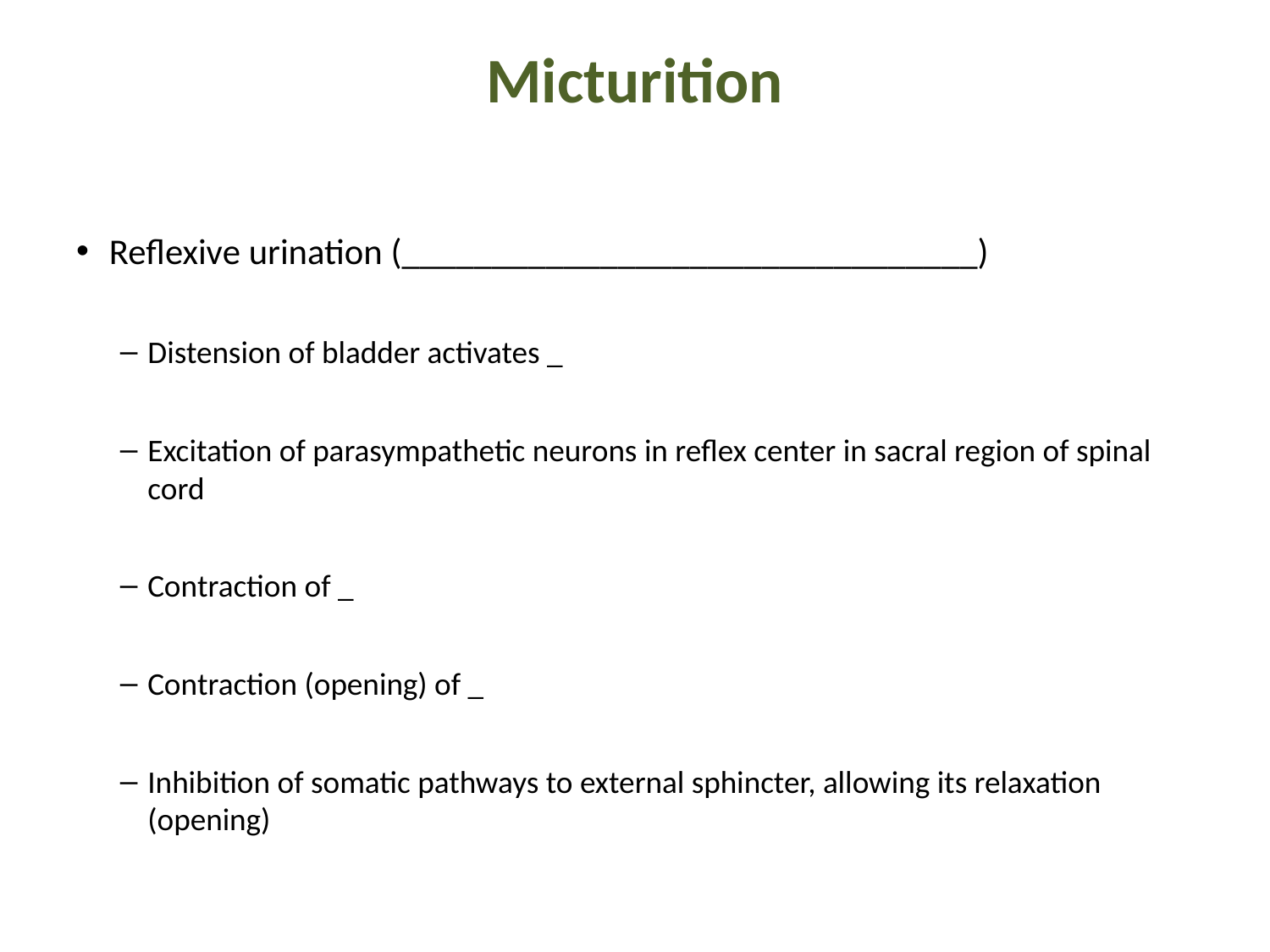

# Micturition
Reflexive urination (________________________________)

Distension of bladder activates _

Excitation of parasympathetic neurons in reflex center in sacral region of spinal cord

Contraction of _

Contraction (opening) of _

Inhibition of somatic pathways to external sphincter, allowing its relaxation (opening)